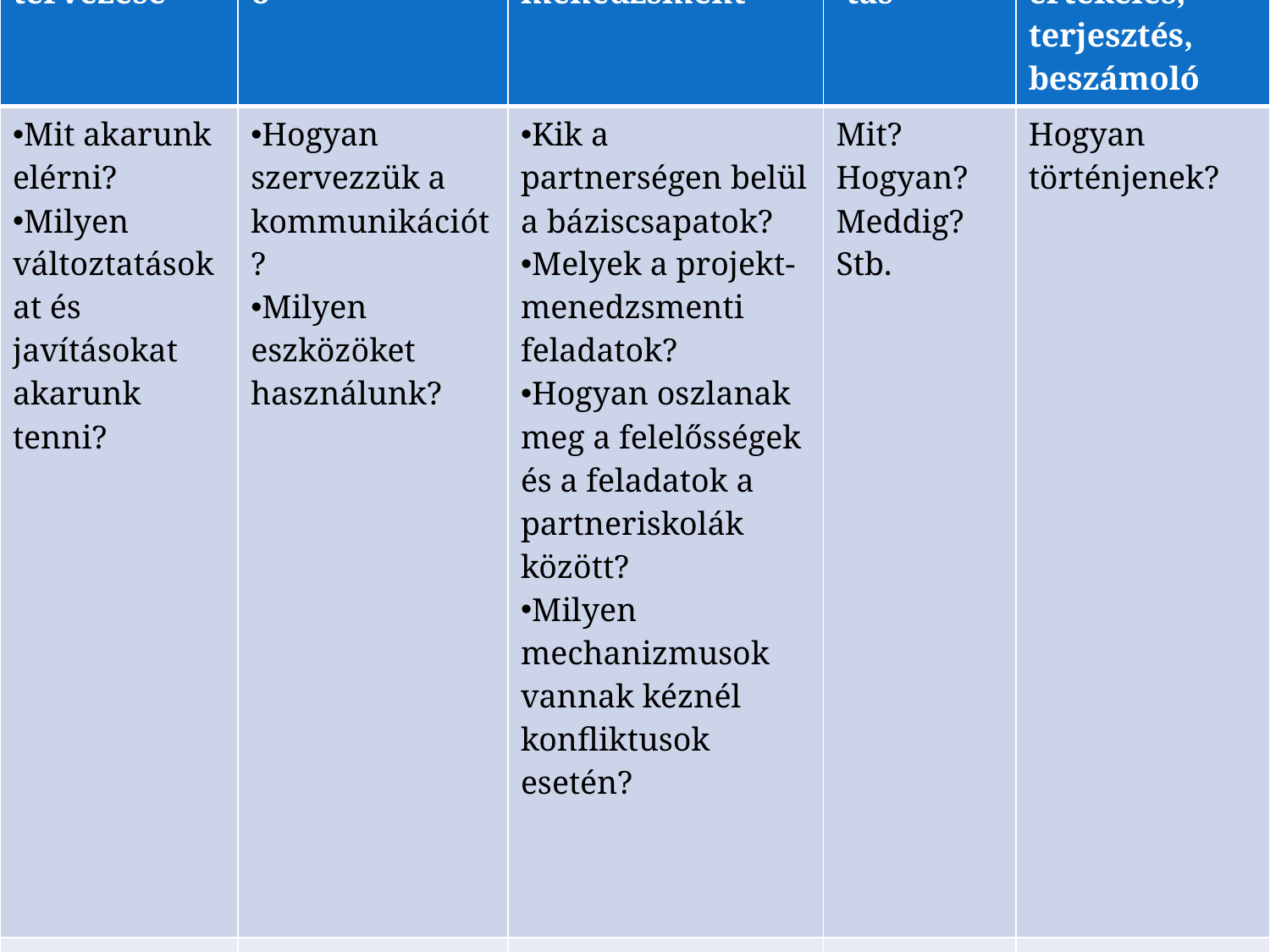

| Célok tervezése | Kommunikáció | Projekt- menedzsment | Megvalósí-tás | Ellenőrzés, értékelés, terjesztés, beszámoló |
| --- | --- | --- | --- | --- |
| Mit akarunk elérni? Milyen változtatásokat és javításokat akarunk tenni? | Hogyan szervezzük a kommunikációt? Milyen eszközöket használunk? | Kik a partnerségen belül a báziscsapatok? Melyek a projekt- menedzsmenti feladatok? Hogyan oszlanak meg a felelősségek és a feladatok a partneriskolák között? Milyen mechanizmusok vannak kéznél konfliktusok esetén? | Mit? Hogyan? Meddig? Stb. | Hogyan történjenek? |
|  |  |  |  |  |